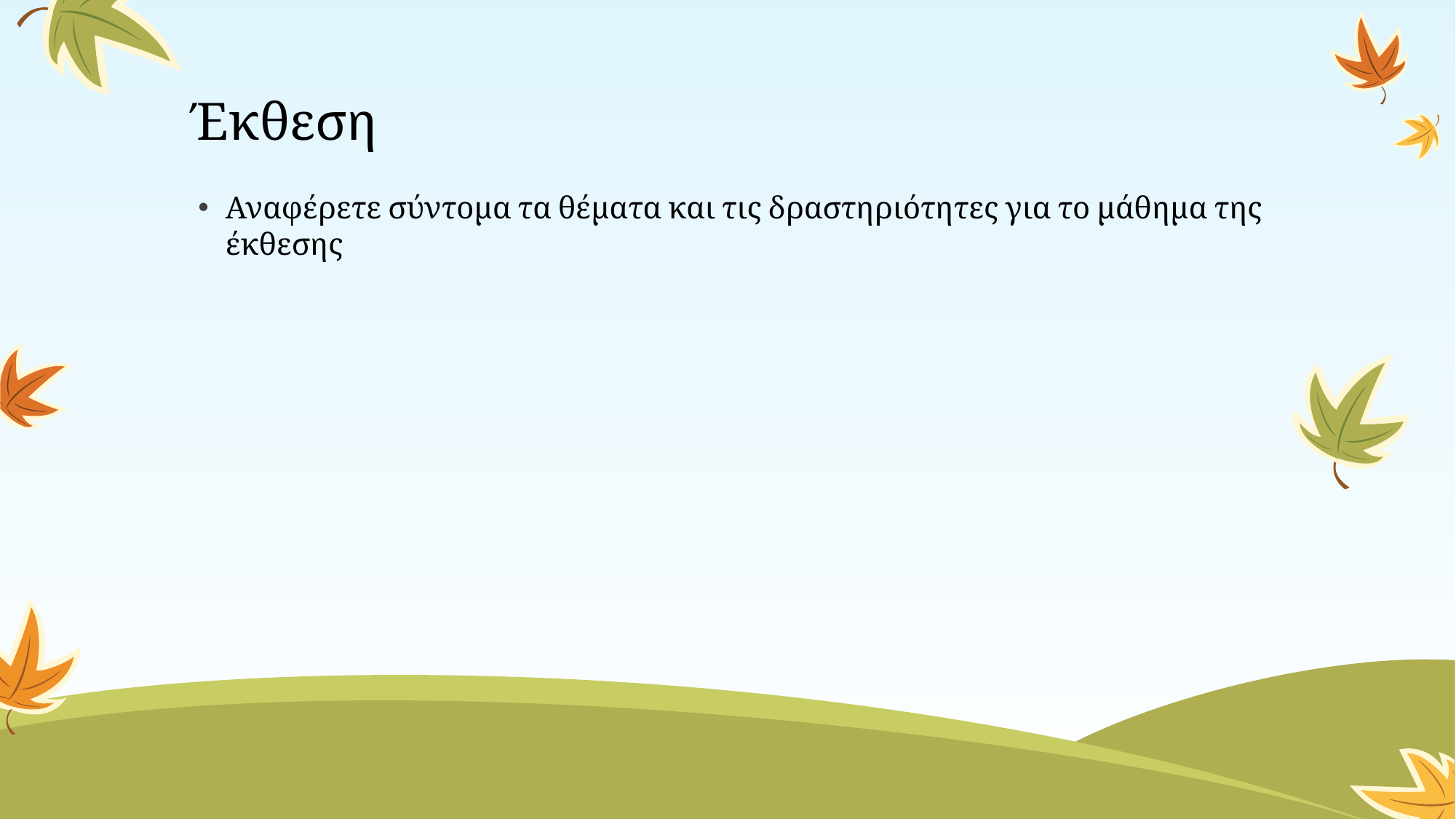

# Έκθεση
Αναφέρετε σύντομα τα θέματα και τις δραστηριότητες για το μάθημα της έκθεσης